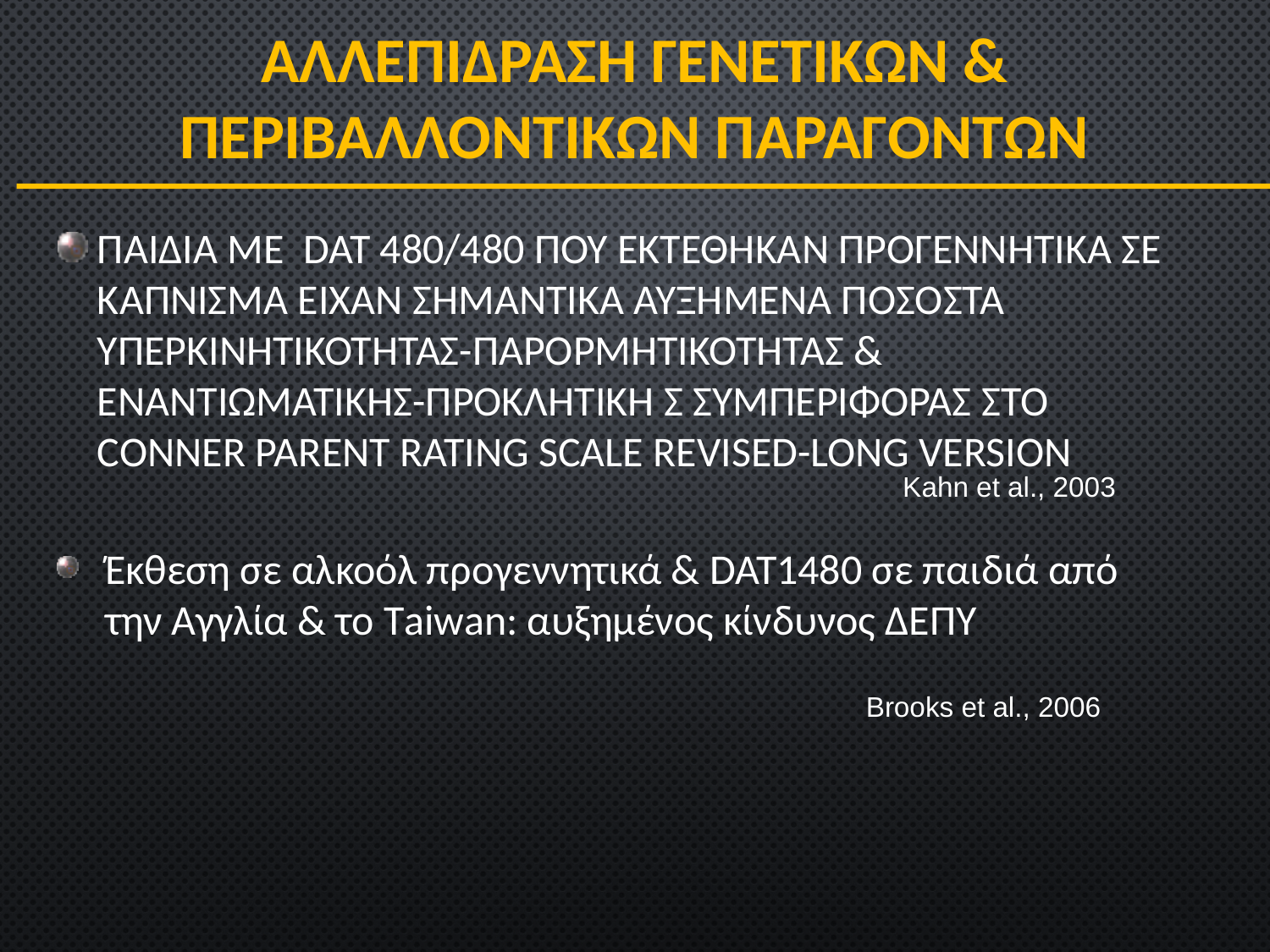

# ΑΛΛΕΠΙΔΡΑΣΗ ΓΕΝΕΤΙΚΩΝ & ΠΕΡΙΒΑΛΛΟΝΤΙΚΩΝ ΠΑΡΑΓΟΝΤΩΝ

Παιδιά με  DAT 480/480 που εκτέθηκαν προγεννητικά σε κάπνισμα είχαν σημαντικά αυξημένα ποσοστά υπερκινητικότητας-παρορμητικότητας & εναντιωματικής-προκλητική ς συμπεριφοράς στο Conner Parent Rating Scale Revised-Long Version

Κahn et al., 2003
Έκθεση σε αλκοόλ προγεννητικά & DAT1480 σε παιδιά από την Αγγλία & το Τaiwan: αυξημένος κίνδυνος ΔΕΠΥ
Brooks et al., 2006